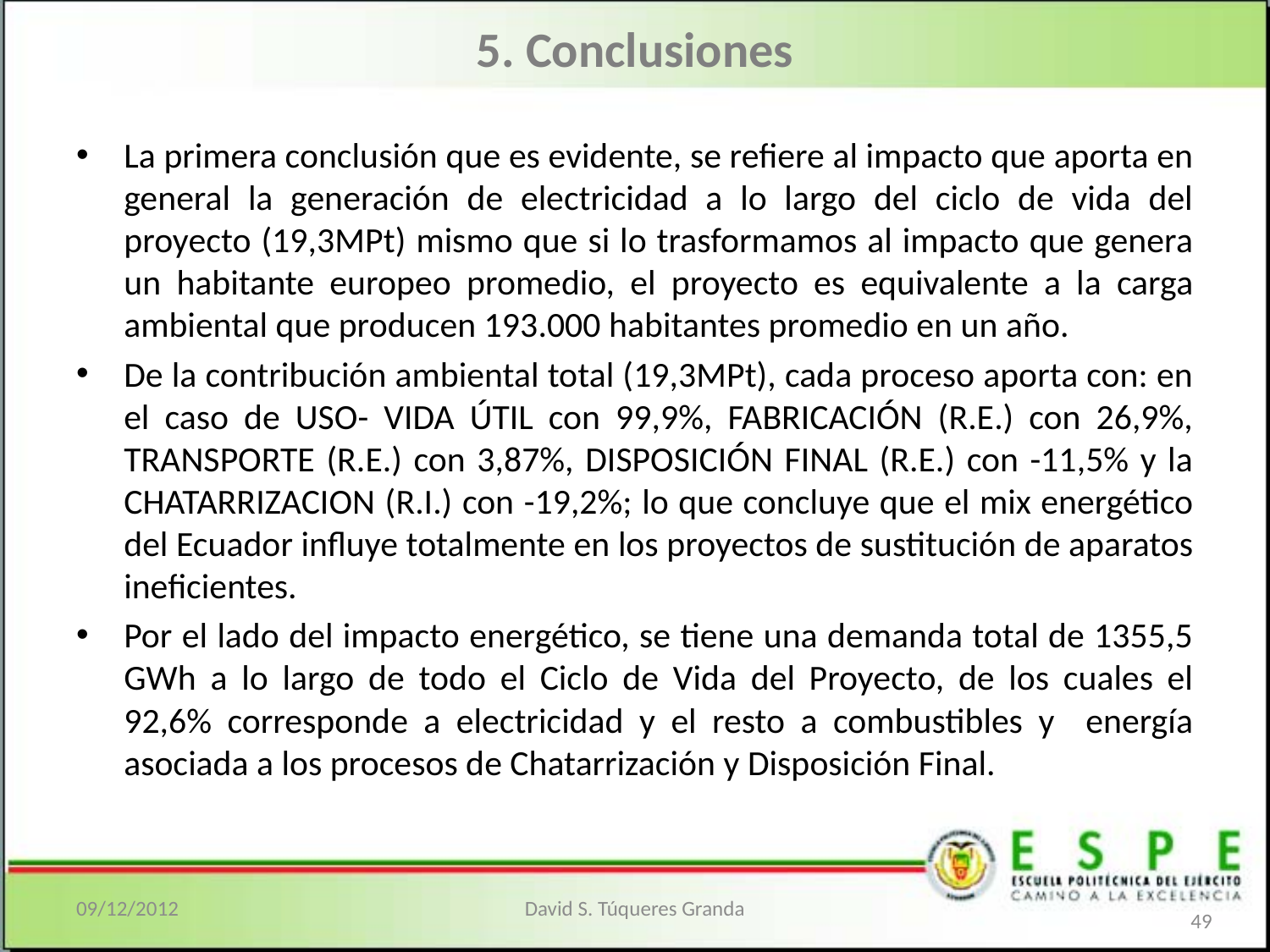

# 5. Conclusiones
La primera conclusión que es evidente, se refiere al impacto que aporta en general la generación de electricidad a lo largo del ciclo de vida del proyecto (19,3MPt) mismo que si lo trasformamos al impacto que genera un habitante europeo promedio, el proyecto es equivalente a la carga ambiental que producen 193.000 habitantes promedio en un año.
De la contribución ambiental total (19,3MPt), cada proceso aporta con: en el caso de USO- VIDA ÚTIL con 99,9%, FABRICACIÓN (R.E.) con 26,9%, TRANSPORTE (R.E.) con 3,87%, DISPOSICIÓN FINAL (R.E.) con -11,5% y la CHATARRIZACION (R.I.) con -19,2%; lo que concluye que el mix energético del Ecuador influye totalmente en los proyectos de sustitución de aparatos ineficientes.
Por el lado del impacto energético, se tiene una demanda total de 1355,5 GWh a lo largo de todo el Ciclo de Vida del Proyecto, de los cuales el 92,6% corresponde a electricidad y el resto a combustibles y  energía asociada a los procesos de Chatarrización y Disposición Final.
09/12/2012
David S. Túqueres Granda
49